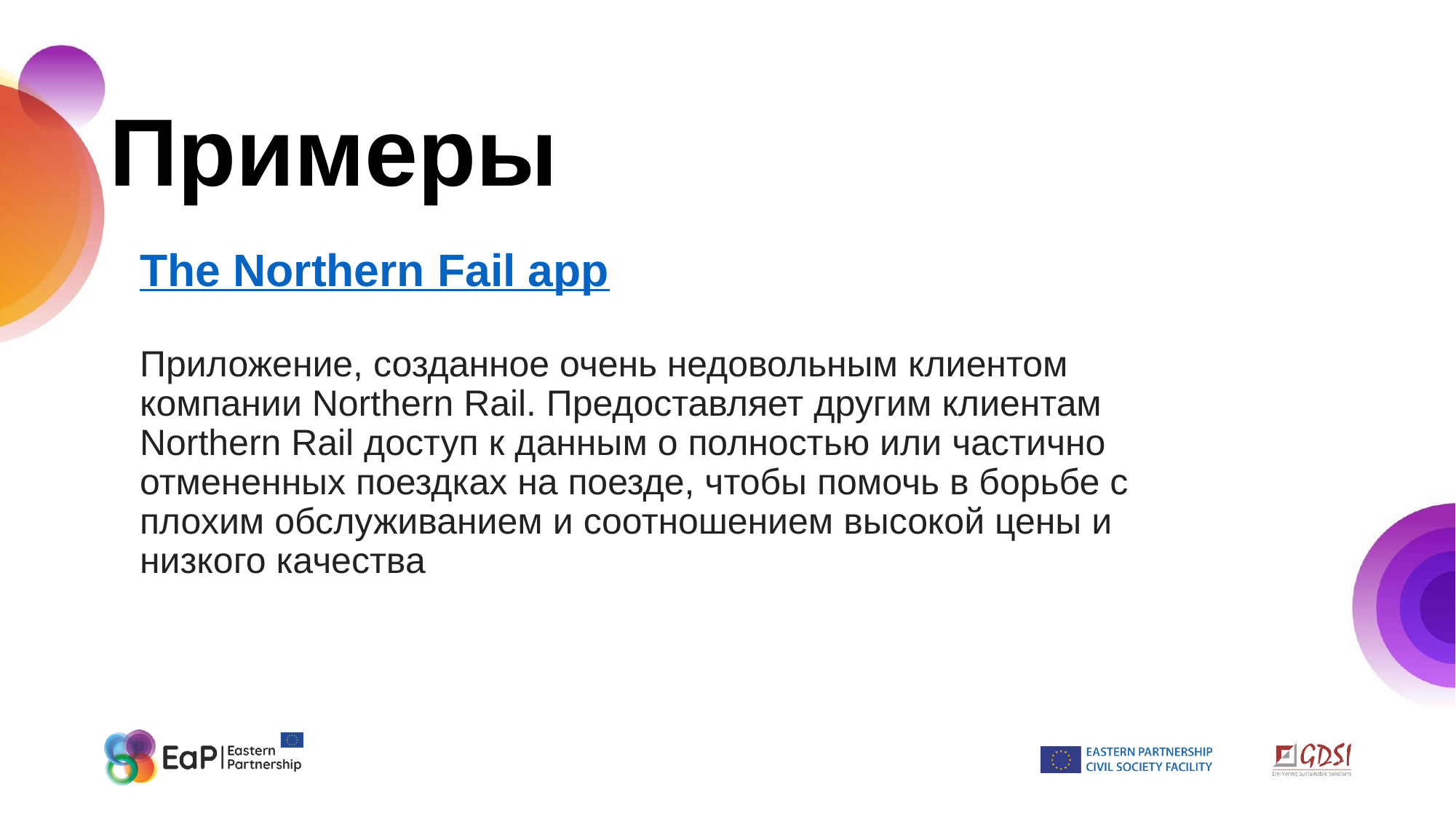

Примеры
The Northern Fail app

Приложение, созданное очень недовольным клиентом компании Northern Rail. Предоставляет другим клиентам Northern Rail доступ к данным о полностью или частично отмененных поездках на поезде, чтобы помочь в борьбе с плохим обслуживанием и соотношением высокой цены и низкого качества